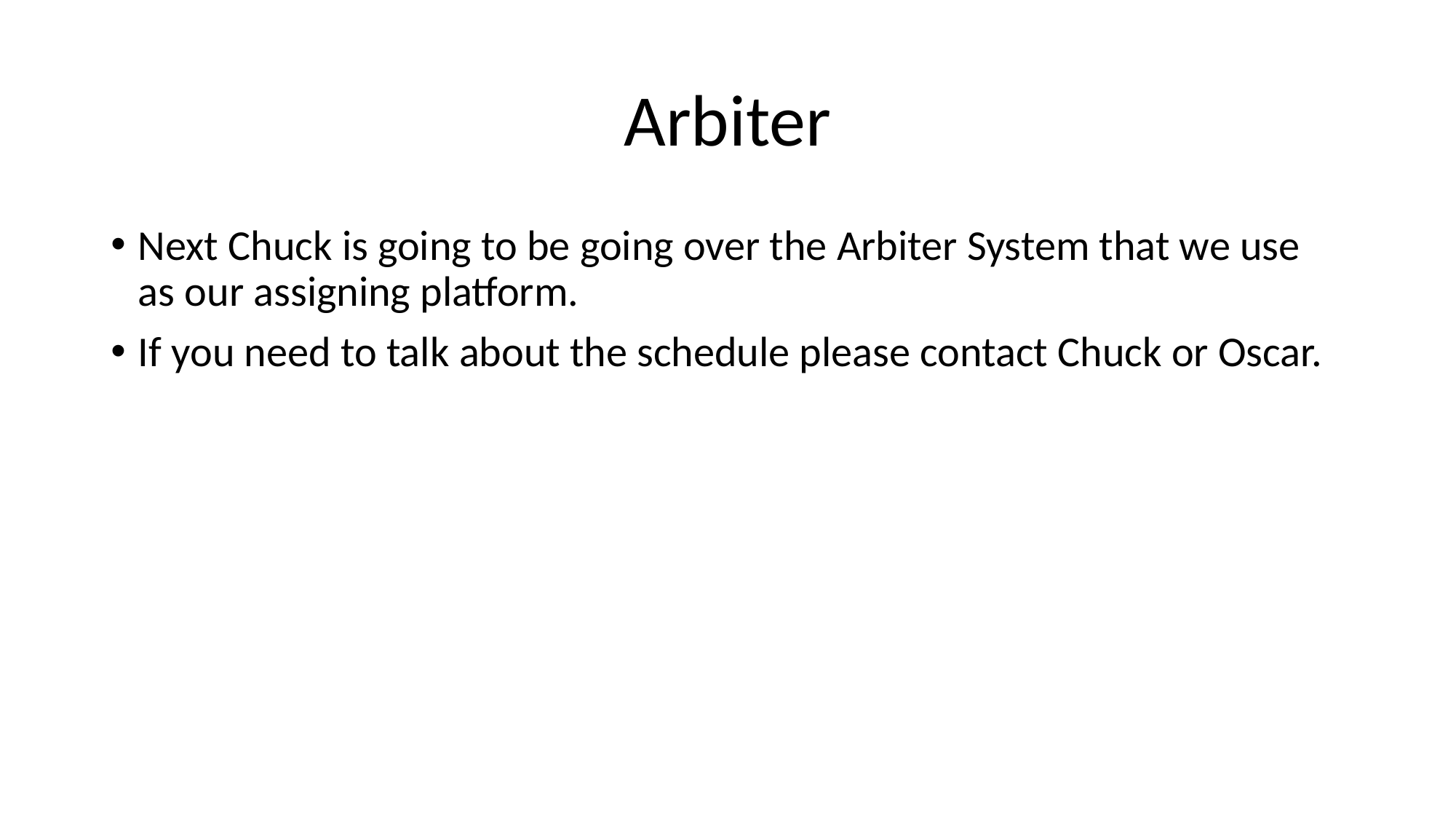

# Arbiter
Next Chuck is going to be going over the Arbiter System that we use as our assigning platform.
If you need to talk about the schedule please contact Chuck or Oscar.